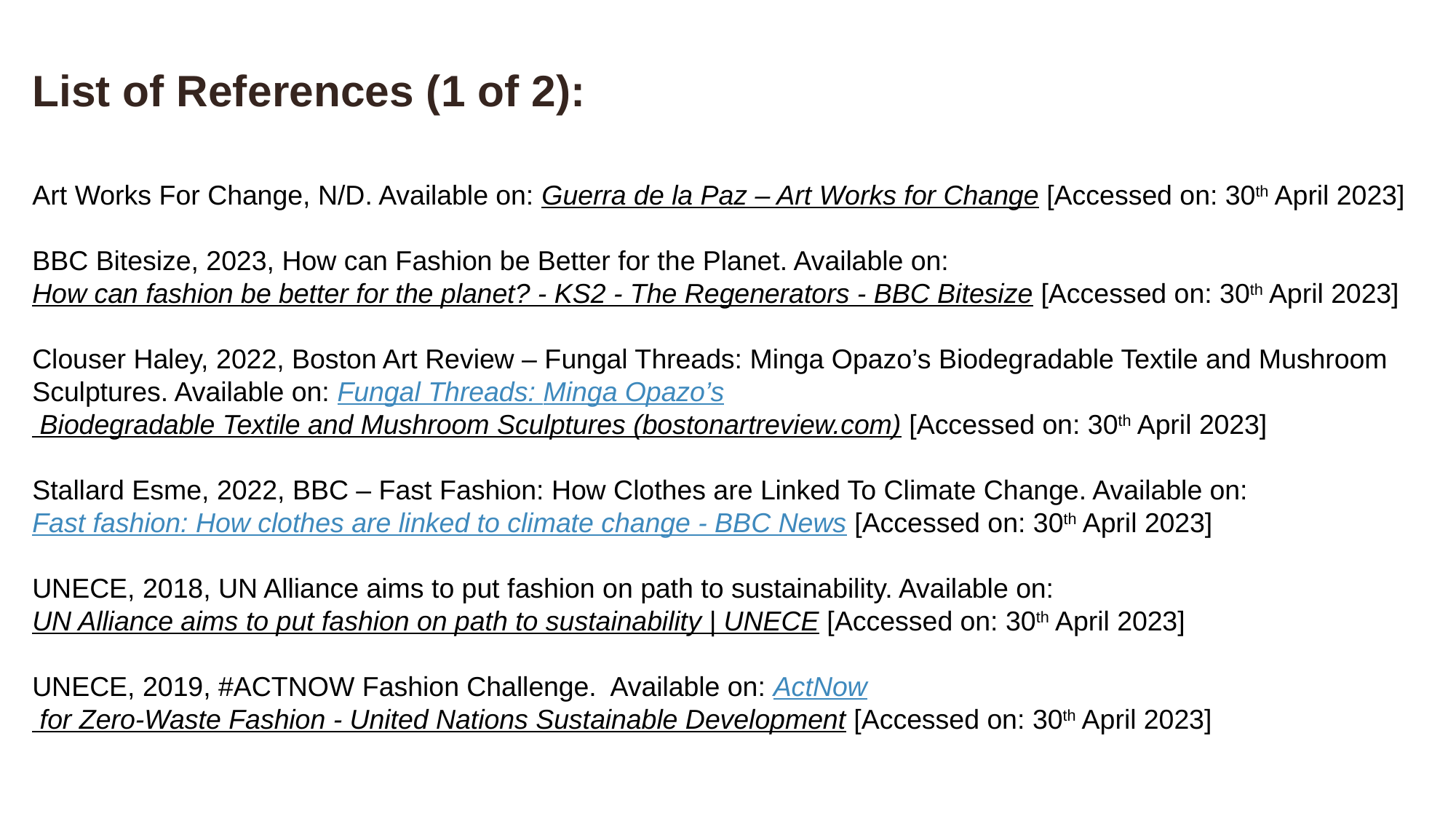

# List of References (1 of 2):
Art Works For Change, N/D. Available on: Guerra de la Paz – Art Works for Change [Accessed on: 30th April 2023]

BBC Bitesize, 2023, How can Fashion be Better for the Planet. Available on: How can fashion be better for the planet? - KS2 - The Regenerators - BBC Bitesize [Accessed on: 30th April 2023]

Clouser Haley, 2022, Boston Art Review – Fungal Threads: Minga Opazo’s Biodegradable Textile and Mushroom Sculptures. Available on: Fungal Threads: Minga Opazo’s Biodegradable Textile and Mushroom Sculptures (bostonartreview.com) [Accessed on: 30th April 2023]

Stallard Esme, 2022, BBC – Fast Fashion: How Clothes are Linked To Climate Change. Available on: Fast fashion: How clothes are linked to climate change - BBC News [Accessed on: 30th April 2023]

UNECE, 2018, UN Alliance aims to put fashion on path to sustainability. Available on: UN Alliance aims to put fashion on path to sustainability | UNECE [Accessed on: 30th April 2023]

UNECE, 2019, #ACTNOW Fashion Challenge.  Available on: ActNow for Zero-Waste Fashion - United Nations Sustainable Development [Accessed on: 30th April 2023]